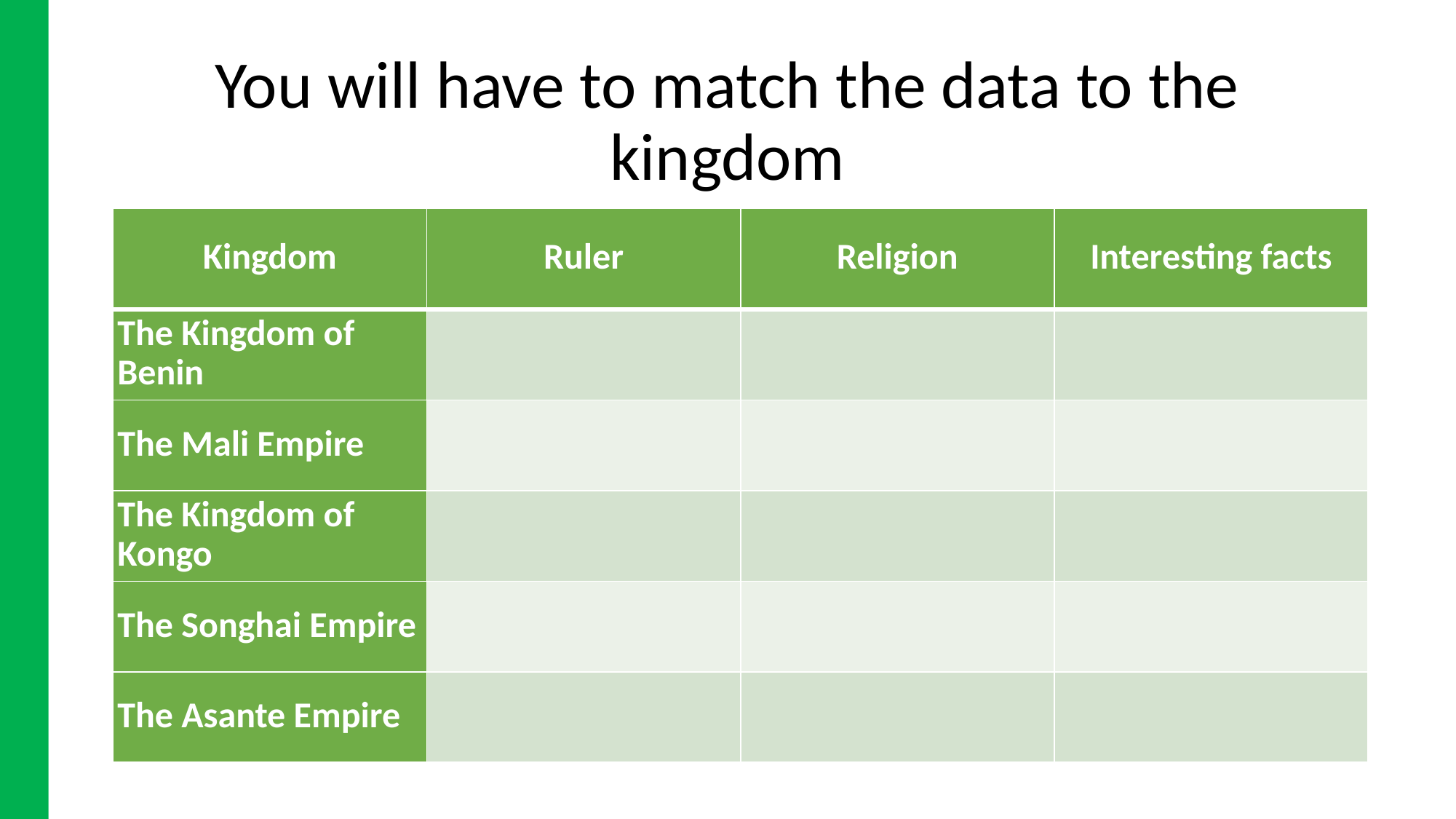

# You will have to match the data to the kingdom
| Kingdom | Ruler | Religion | Interesting facts |
| --- | --- | --- | --- |
| The Kingdom of Benin |  |  |  |
| The Mali Empire |  |  |  |
| The Kingdom of Kongo |  |  |  |
| The Songhai Empire |  |  |  |
| The Asante Empire |  |  |  |